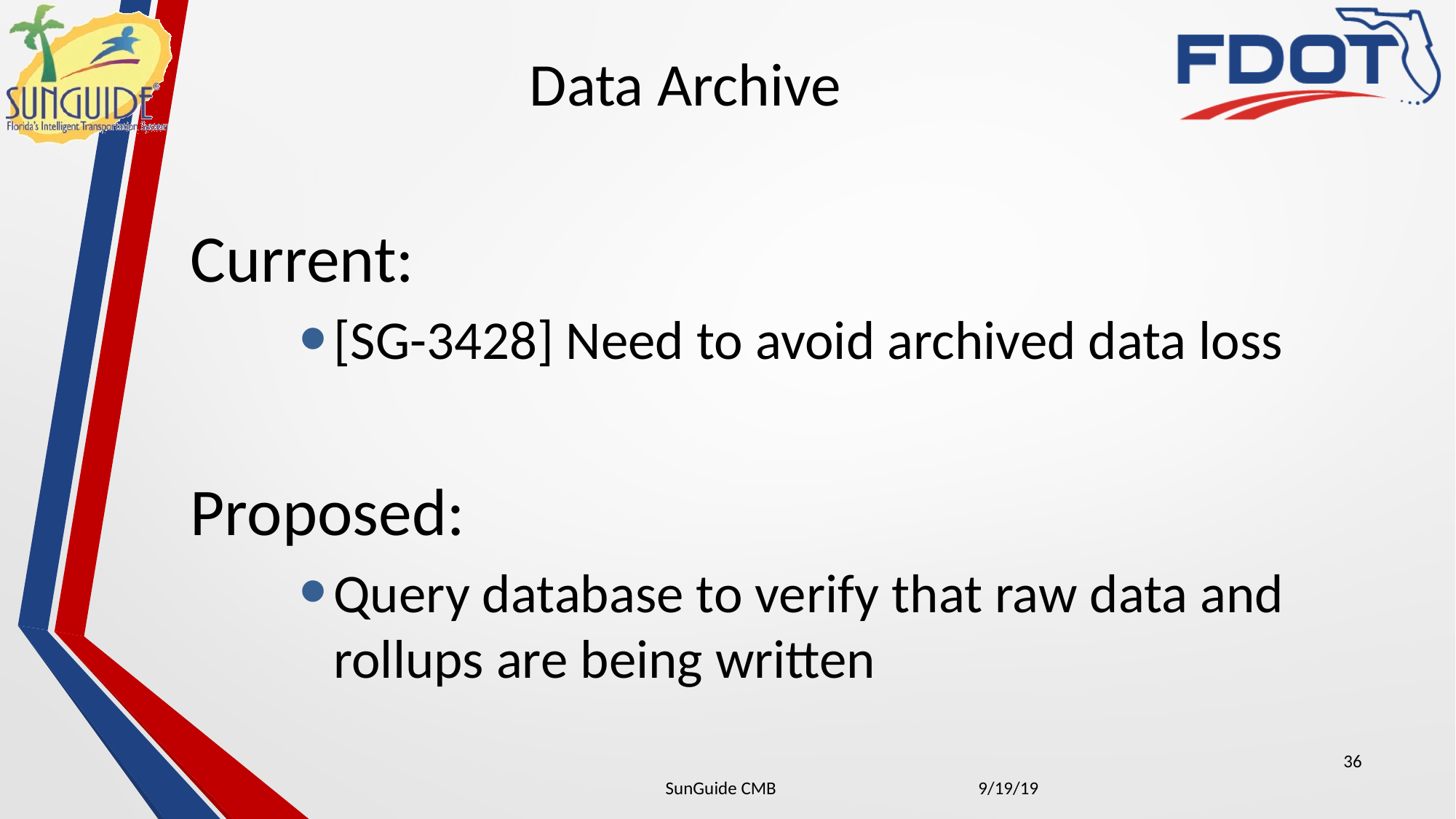

# Data Archive
Current:
[SG-3428] Need to avoid archived data loss

Proposed:
Query database to verify that raw data and rollups are being written
36
| SunGuide CMB | 9/19/19 |
| --- | --- |